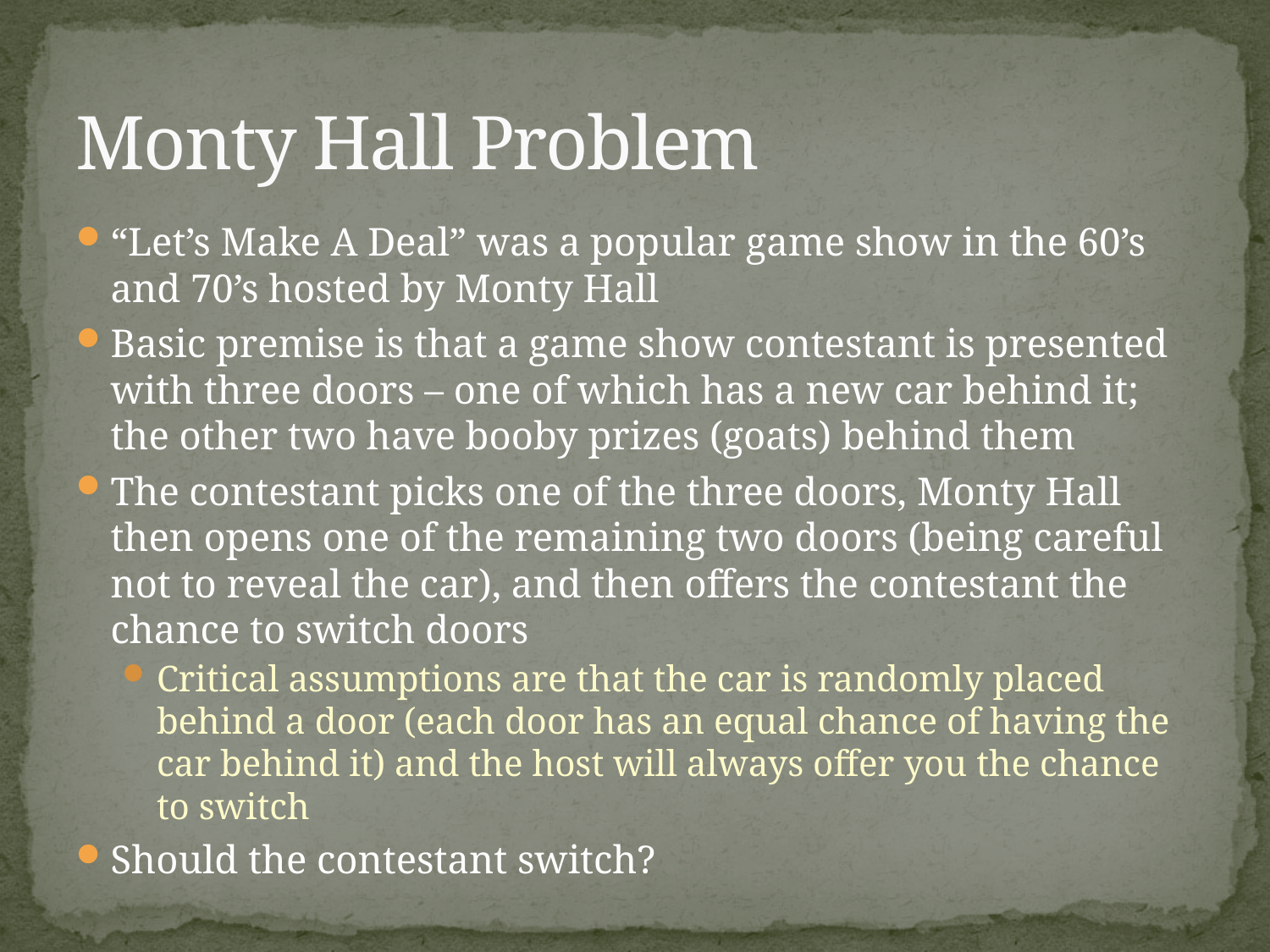

# Monty Hall Problem
“Let’s Make A Deal” was a popular game show in the 60’s and 70’s hosted by Monty Hall
Basic premise is that a game show contestant is presented with three doors – one of which has a new car behind it; the other two have booby prizes (goats) behind them
The contestant picks one of the three doors, Monty Hall then opens one of the remaining two doors (being careful not to reveal the car), and then offers the contestant the chance to switch doors
Critical assumptions are that the car is randomly placed behind a door (each door has an equal chance of having the car behind it) and the host will always offer you the chance to switch
Should the contestant switch?